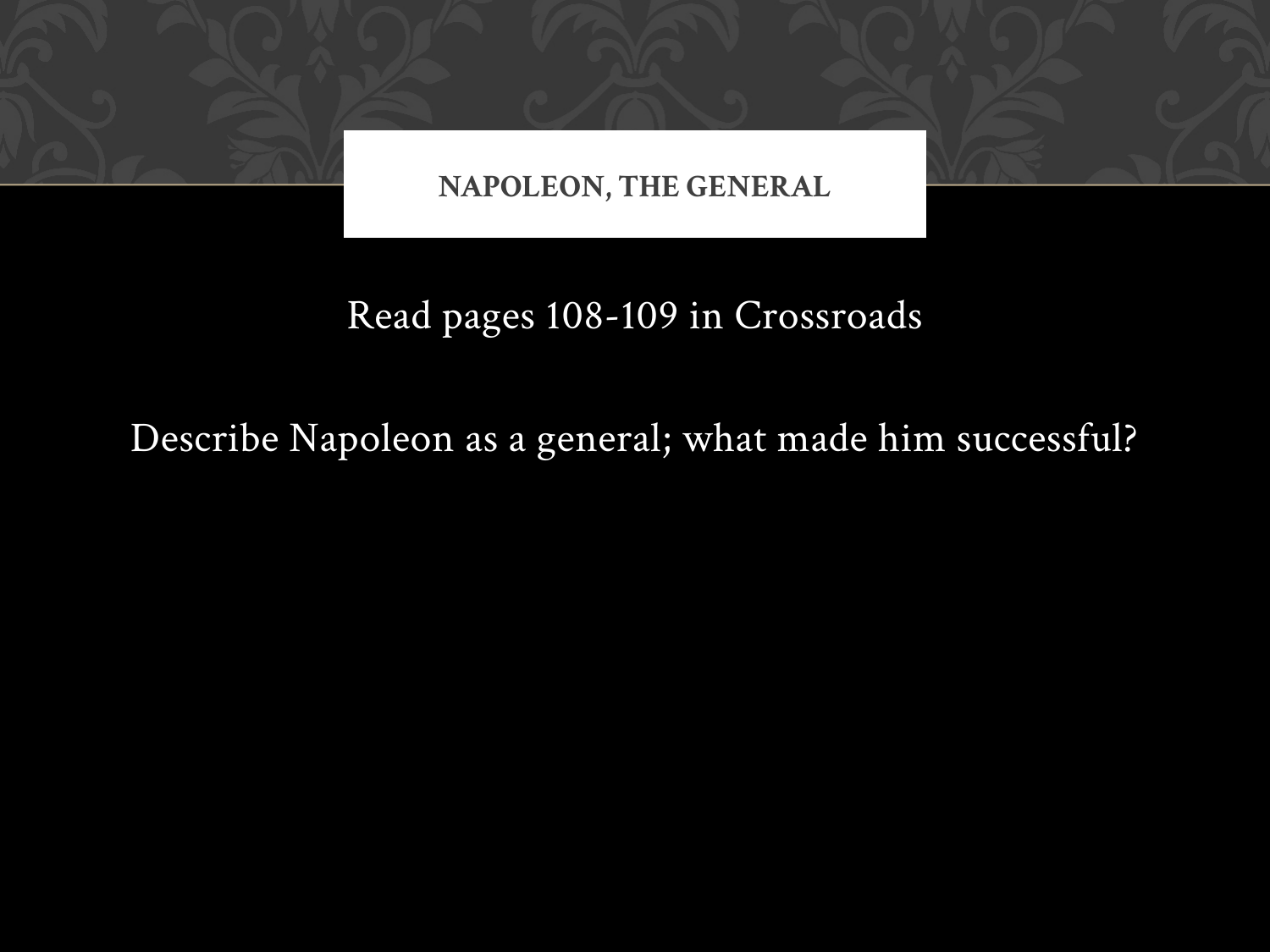

# Napoleon, the General
Read pages 108-109 in Crossroads

Describe Napoleon as a general; what made him successful?